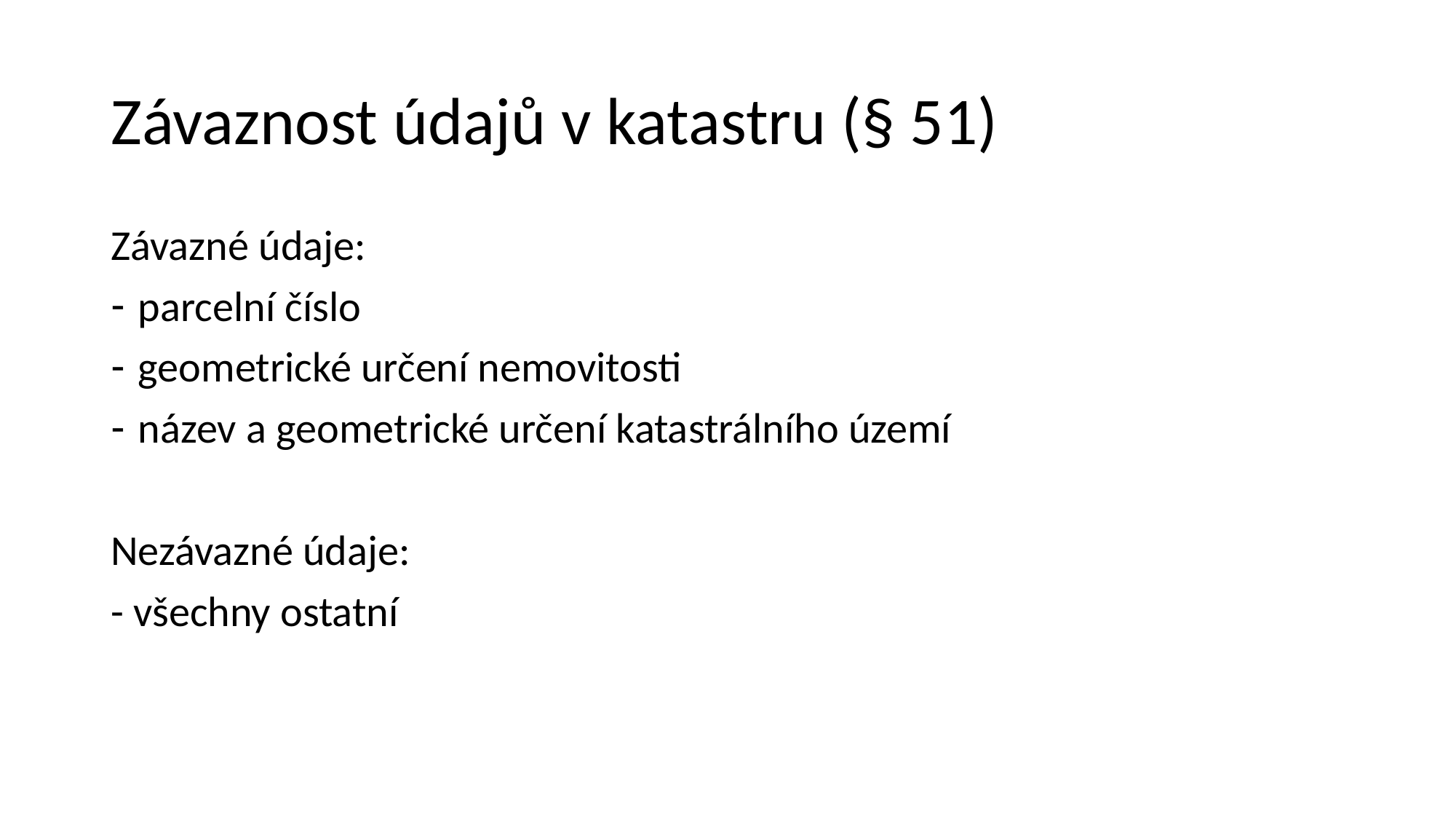

# Závaznost údajů v katastru (§ 51)
Závazné údaje:
parcelní číslo
geometrické určení nemovitosti
název a geometrické určení katastrálního území

Nezávazné údaje:
- všechny ostatní